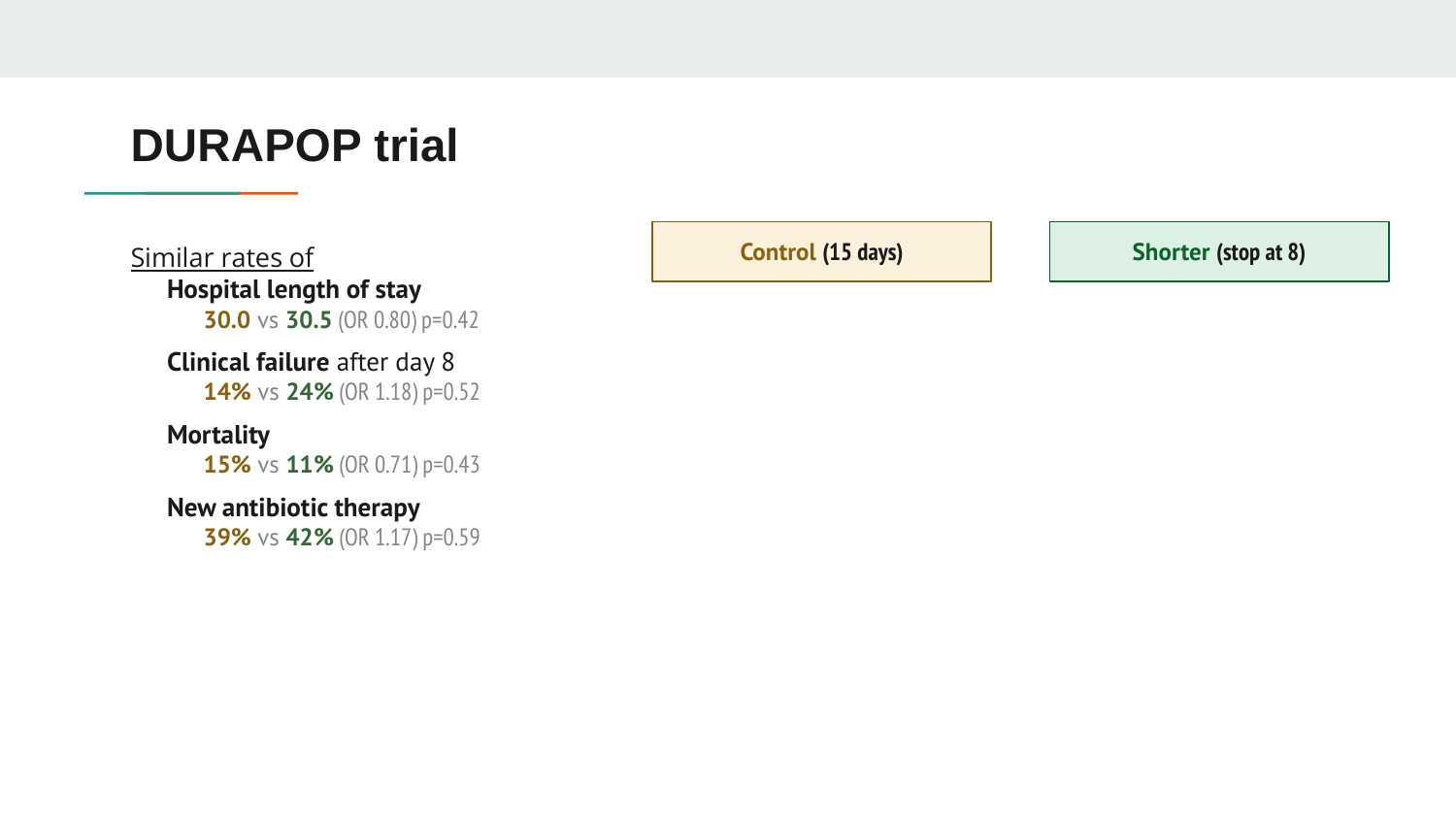

# DURAPOP trial
Similar rates of
Hospital length of stay
30.0 vs 30.5 (OR 0.80) p=0.42
Clinical failure after day 8
14% vs 24% (OR 1.18) p=0.52
Mortality
15% vs 11% (OR 0.71) p=0.43
New antibiotic therapy
39% vs 42% (OR 1.17) p=0.59
Control (15 days)

Shorter (stop at 8)